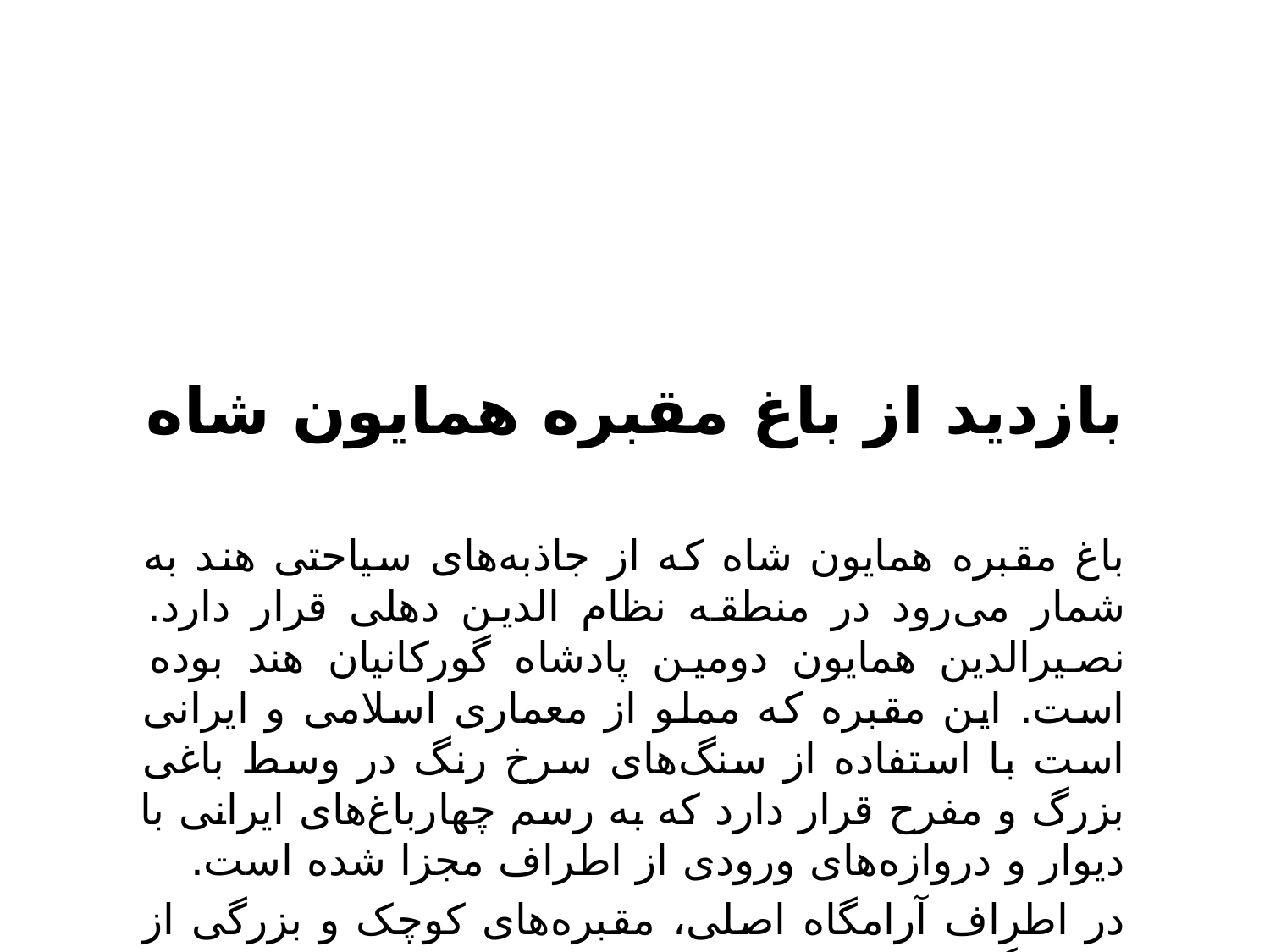

# بازدید از باغ مقبره همایون شاه
باغ مقبره همایون شاه که از جاذبه‌های سیاحتی هند به شمار می‌رود در منطقه نظام الدین دهلی قرار دارد. نصیرالدین همایون دومین پادشاه گورکانیان هند بوده است. این مقبره که مملو از معماری اسلامی و ایرانی است با استفاده از سنگ‌های سرخ رنگ در وسط باغی بزرگ و مفرح قرار دارد که به رسم چهارباغ‌های ایرانی با دیوار و دروازه‌های ورودی از اطراف مجزا شده است.
در اطراف آرامگاه اصلی، مقبره‌های کوچک و بزرگی از وابستگان و درباریان وجود دارد که می توان به قبر عیسی خان وزیر همایون شاه اشاره کرد.